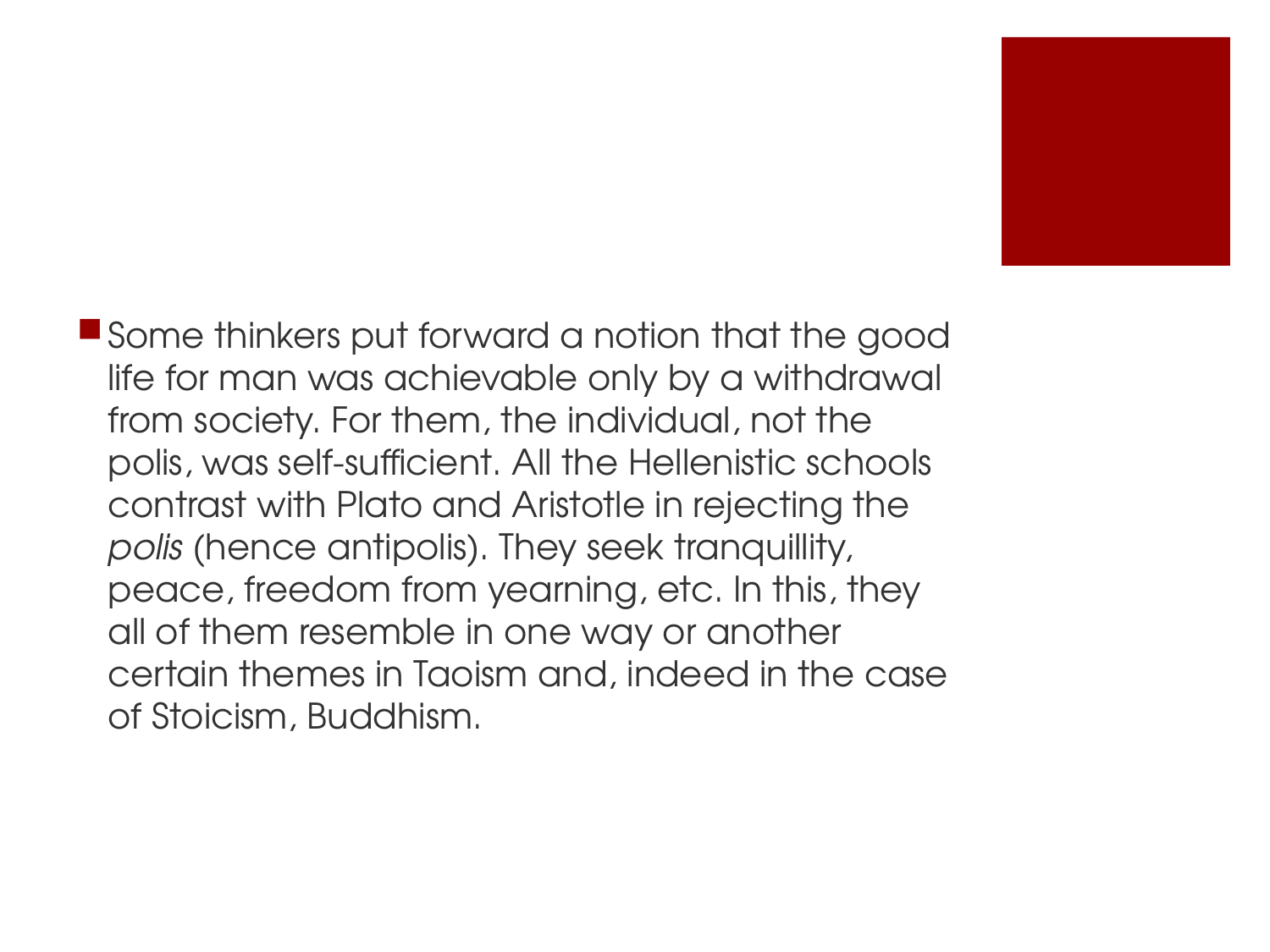

#
Some thinkers put forward a notion that the good life for man was achievable only by a withdrawal from society. For them, the individual, not the polis, was self-sufficient. All the Hellenistic schools contrast with Plato and Aristotle in rejecting the polis (hence antipolis). They seek tranquillity, peace, freedom from yearning, etc. In this, they all of them resemble in one way or another certain themes in Taoism and, indeed in the case of Stoicism, Buddhism.